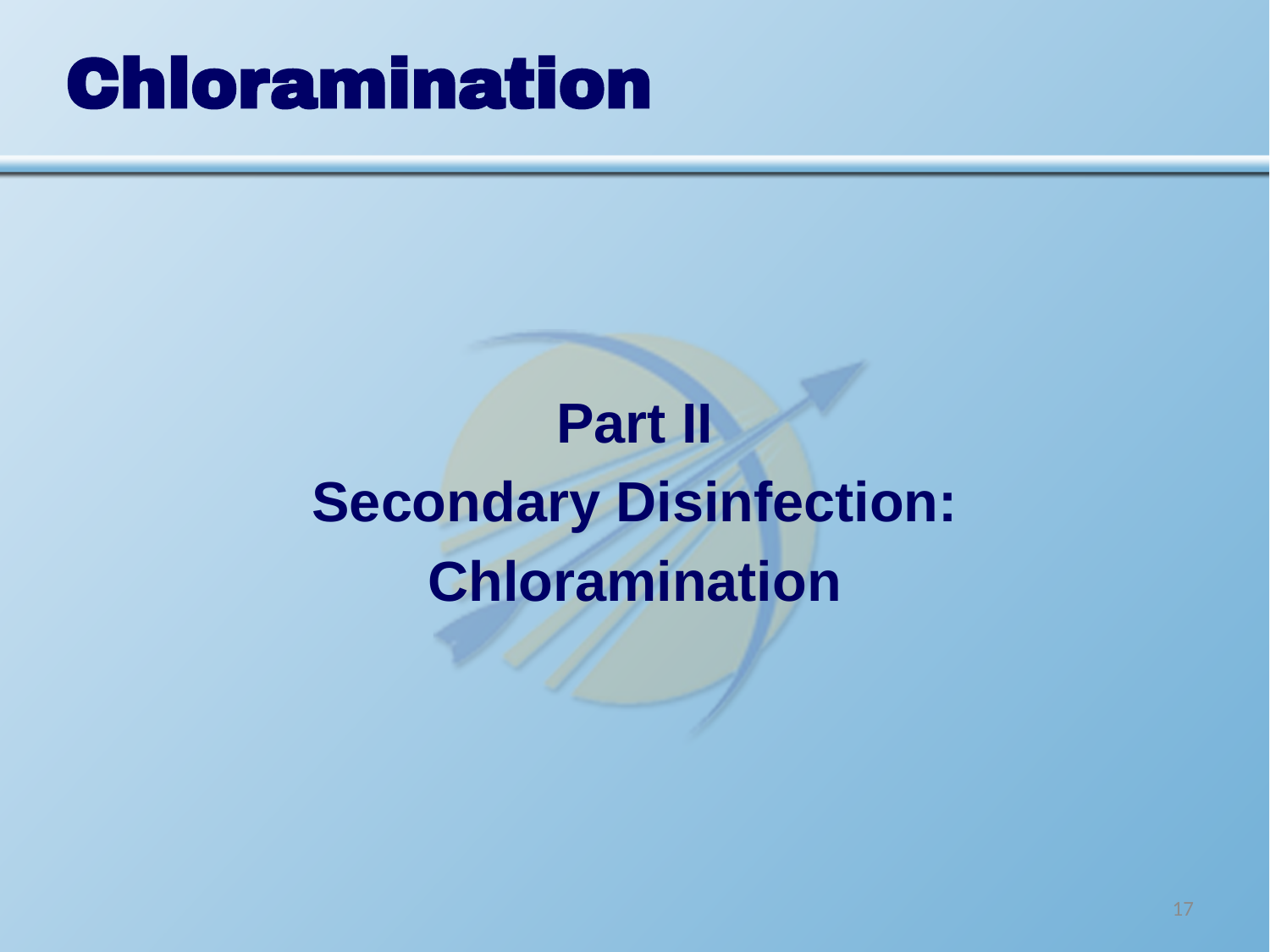

# Chloramination

Part II
Secondary Disinfection:
Chloramination
17